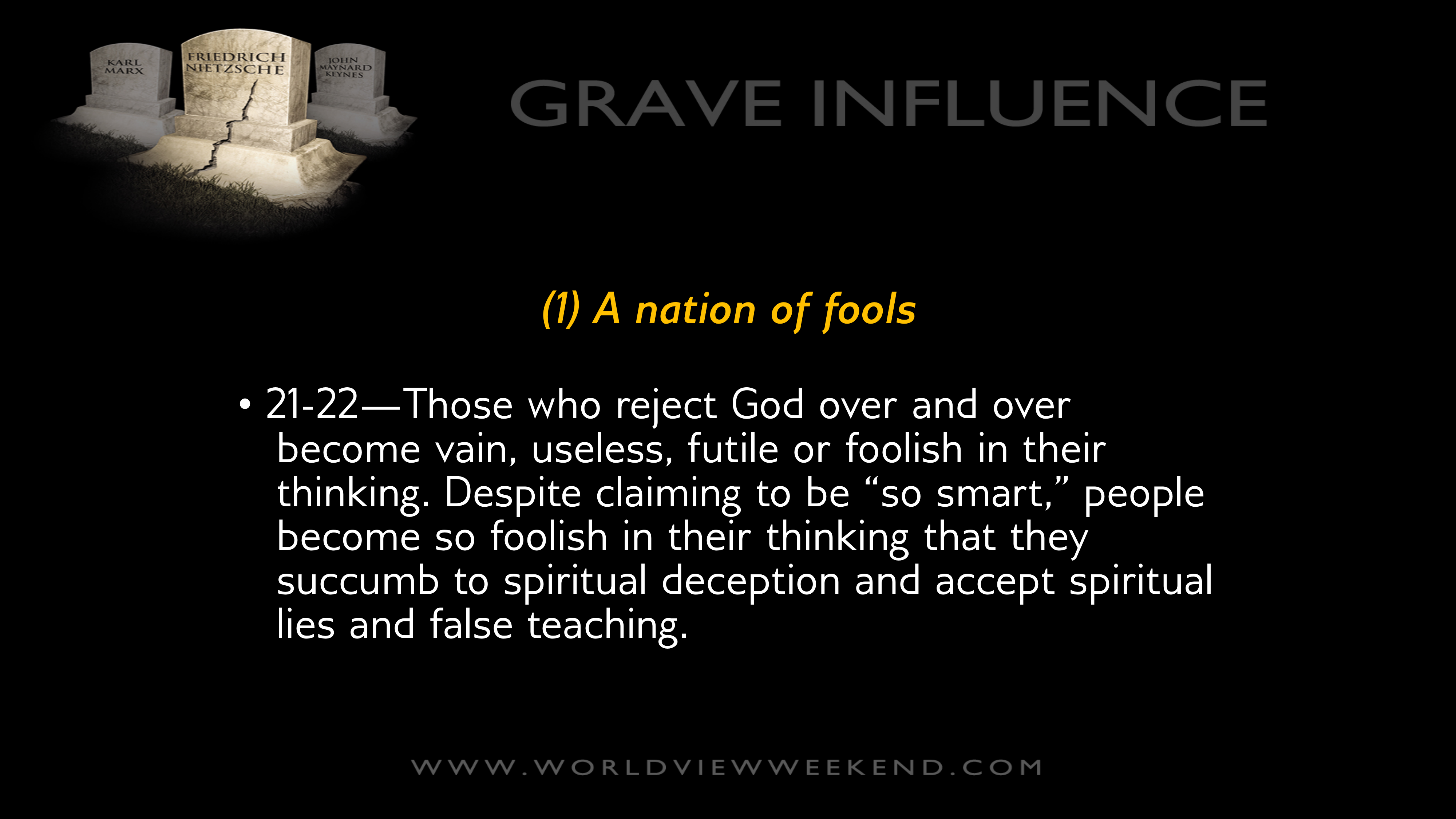

(1) A nation of fools
• 21-22—Those who reject God over and over become vain, useless, futile or foolish in their thinking. Despite claiming to be “so smart,” people become so foolish in their thinking that they succumb to spiritual deception and accept spiritual lies and false teaching.